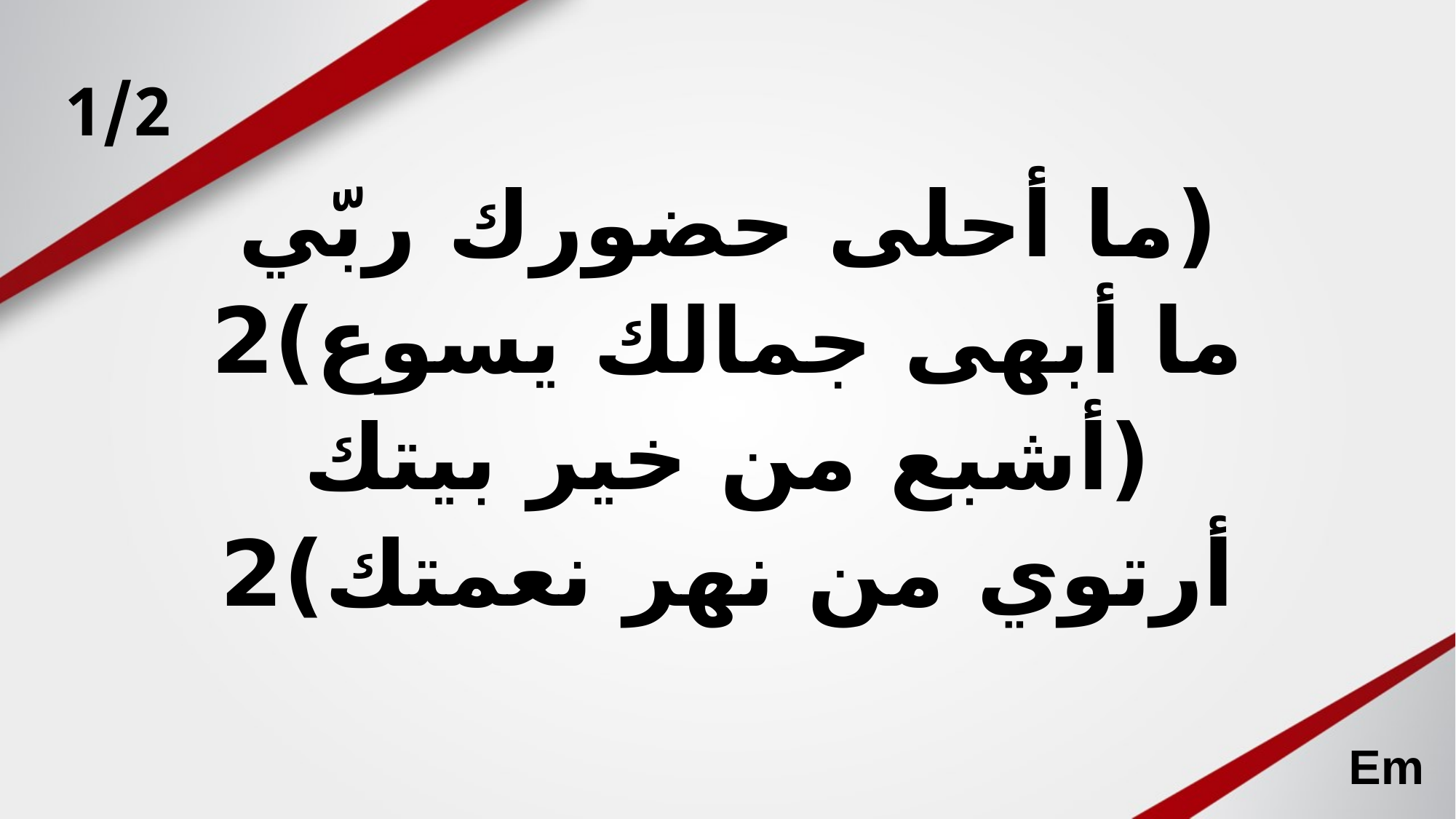

1/2
(ما أحلى حضورك ربّي
ما أبهى جمالك يسوع)2
(أشبع من خير بيتك
أرتوي من نهر نعمتك)2

Em